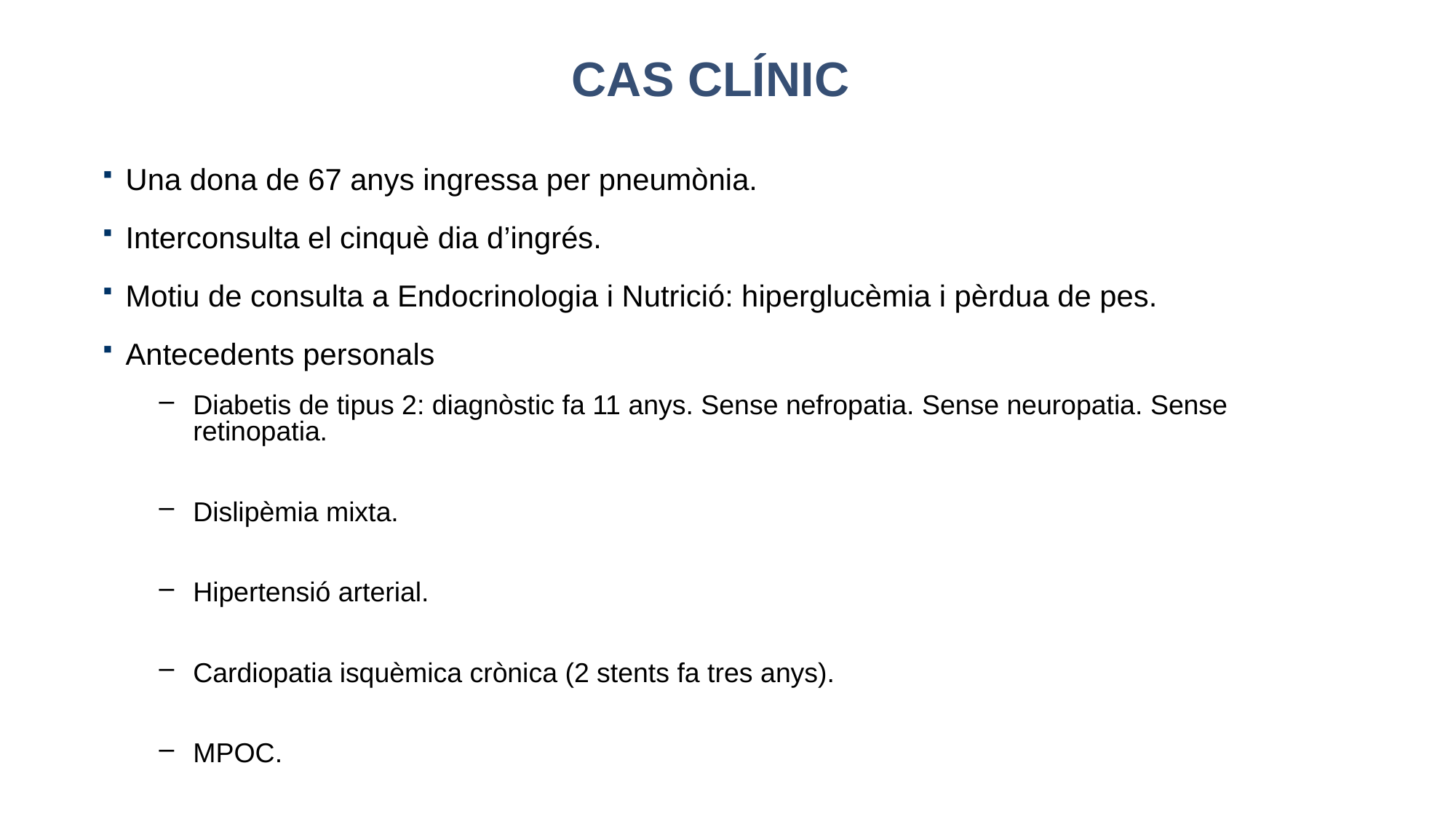

# CAS CLÍNIC
Una dona de 67 anys ingressa per pneumònia.

Interconsulta el cinquè dia d’ingrés.

Motiu de consulta a Endocrinologia i Nutrició: hiperglucèmia i pèrdua de pes.

Antecedents personals

Diabetis de tipus 2: diagnòstic fa 11 anys. Sense nefropatia. Sense neuropatia. Sense retinopatia.

Dislipèmia mixta.

Hipertensió arterial.

Cardiopatia isquèmica crònica (2 stents fa tres anys).

MPOC.